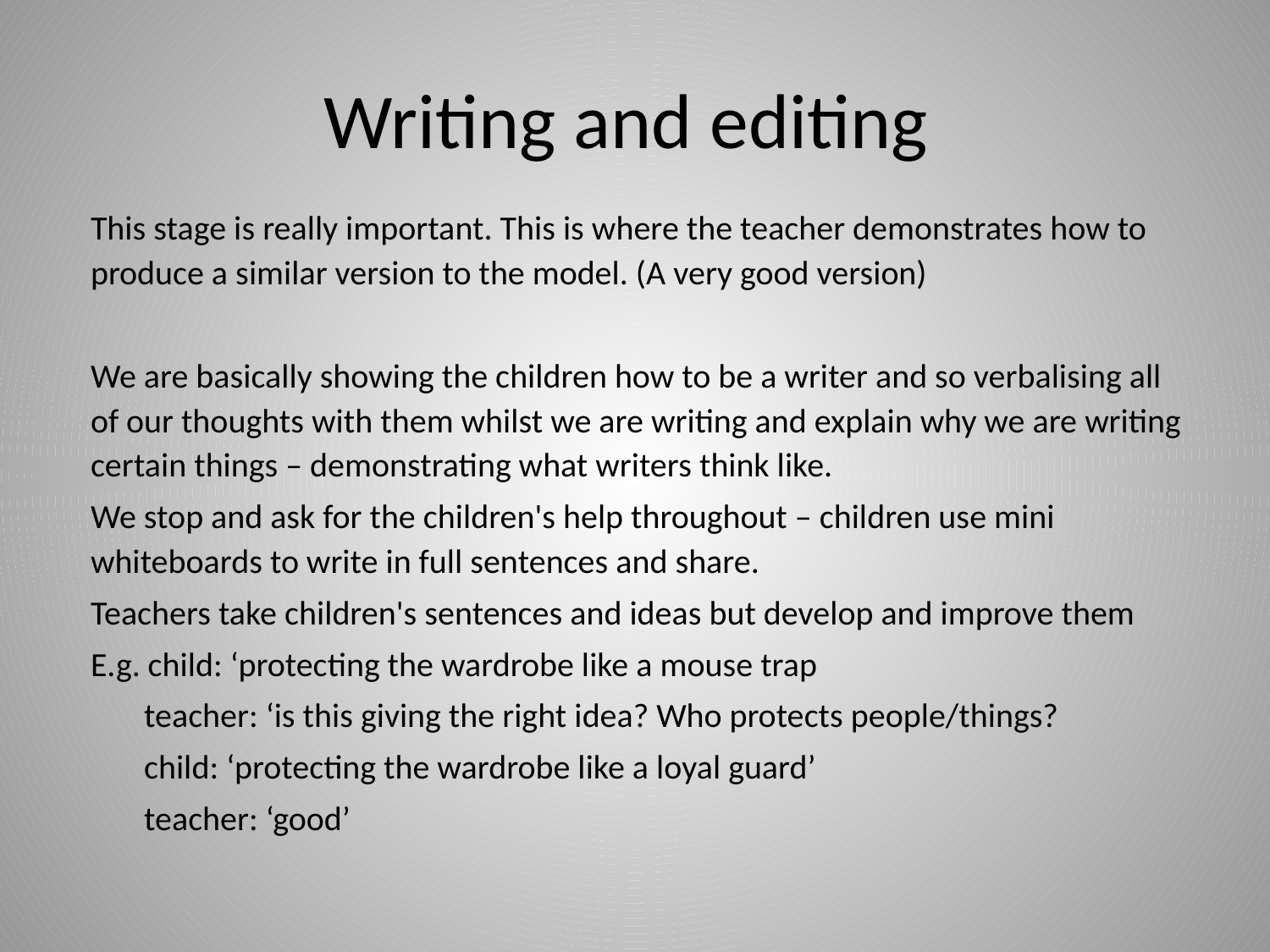

# Writing and editing
This stage is really important. This is where the teacher demonstrates how to produce a similar version to the model. (A very good version)

We are basically showing the children how to be a writer and so verbalising all of our thoughts with them whilst we are writing and explain why we are writing certain things – demonstrating what writers think like.
We stop and ask for the children's help throughout – children use mini whiteboards to write in full sentences and share.
Teachers take children's sentences and ideas but develop and improve them
E.g. child: ‘protecting the wardrobe like a mouse trap
       teacher: ‘is this giving the right idea? Who protects people/things?
       child: ‘protecting the wardrobe like a loyal guard’
       teacher: ‘good’